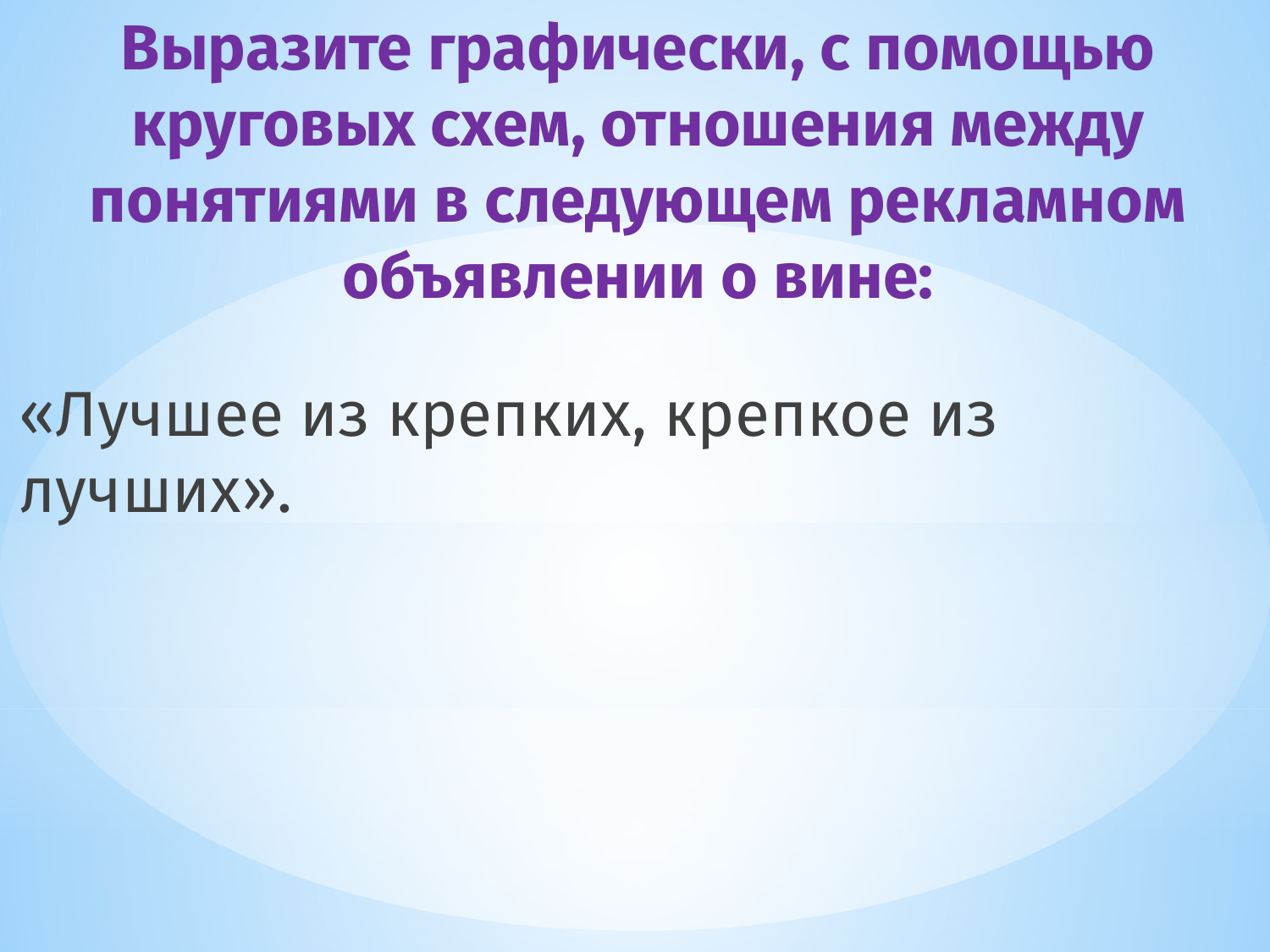

# Выразите графически, с помощью круговых схем, отношения между понятиями в следующем рекламном объявлении о вине:
«Лучшее из крепких, крепкое из лучших».